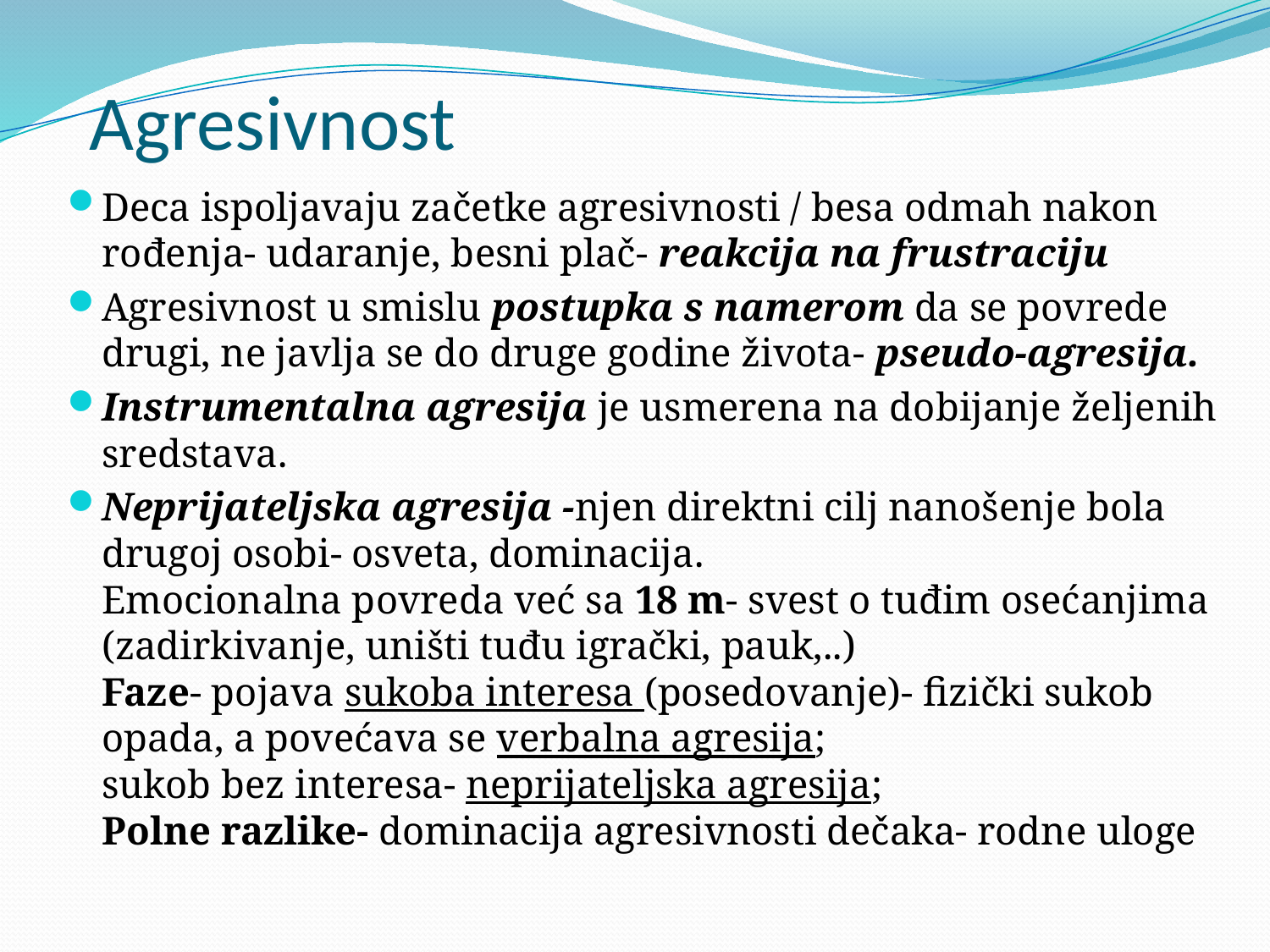

# Agresivnost
Deca ispoljavaju začetke agresivnosti / besa odmah nakon rođenja- udaranje, besni plač- reakcija na frustraciju
Agresivnost u smislu postupka s namerom da se povrede drugi, ne javlja se do druge godine života- pseudo-agresija.
Instrumentalna agresija je usmerena na dobijanje željenih sredstava.
Neprijateljska agresija -njen direktni cilj nanošenje bola drugoj osobi- osveta, dominacija.
Emocionalna povreda već sa 18 m- svest o tuđim osećanjima (zadirkivanje, uništi tuđu igrački, pauk,..)
Faze- pojava sukoba interesa (posedovanje)- fizički sukob opada, a povećava se verbalna agresija;
sukob bez interesa- neprijateljska agresija;
Polne razlike- dominacija agresivnosti dečaka- rodne uloge